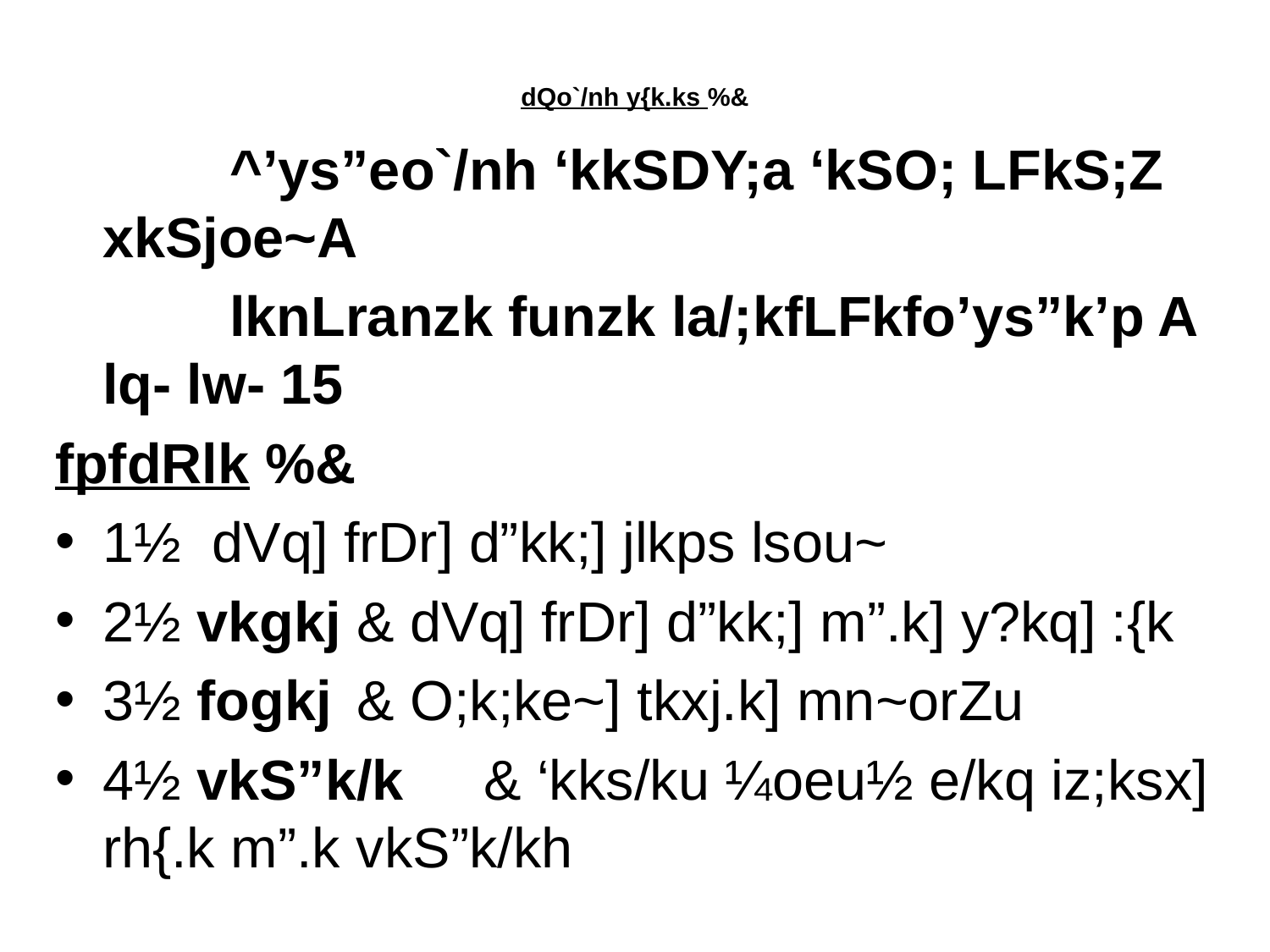

# dQo`/nh y{k.ks %&
		^’ys”eo`/nh ‘kkSDY;a ‘kSO; LFkS;Z xkSjoe~A
		lknLranzk funzk la/;kfLFkfo’ys”k’p A lq- lw- 15
fpfdRlk %&
1½  dVq] frDr] d”kk;] jlkps lsou~
2½ vkgkj	& dVq] frDr] d”kk;] m”.k] y?kq] :{k
3½ fogkj	& O;k;ke~] tkxj.k] mn~orZu
4½ vkS”k/k	& ‘kks/ku ¼oeu½ e/kq iz;ksx] rh{.k m”.k vkS”k/kh